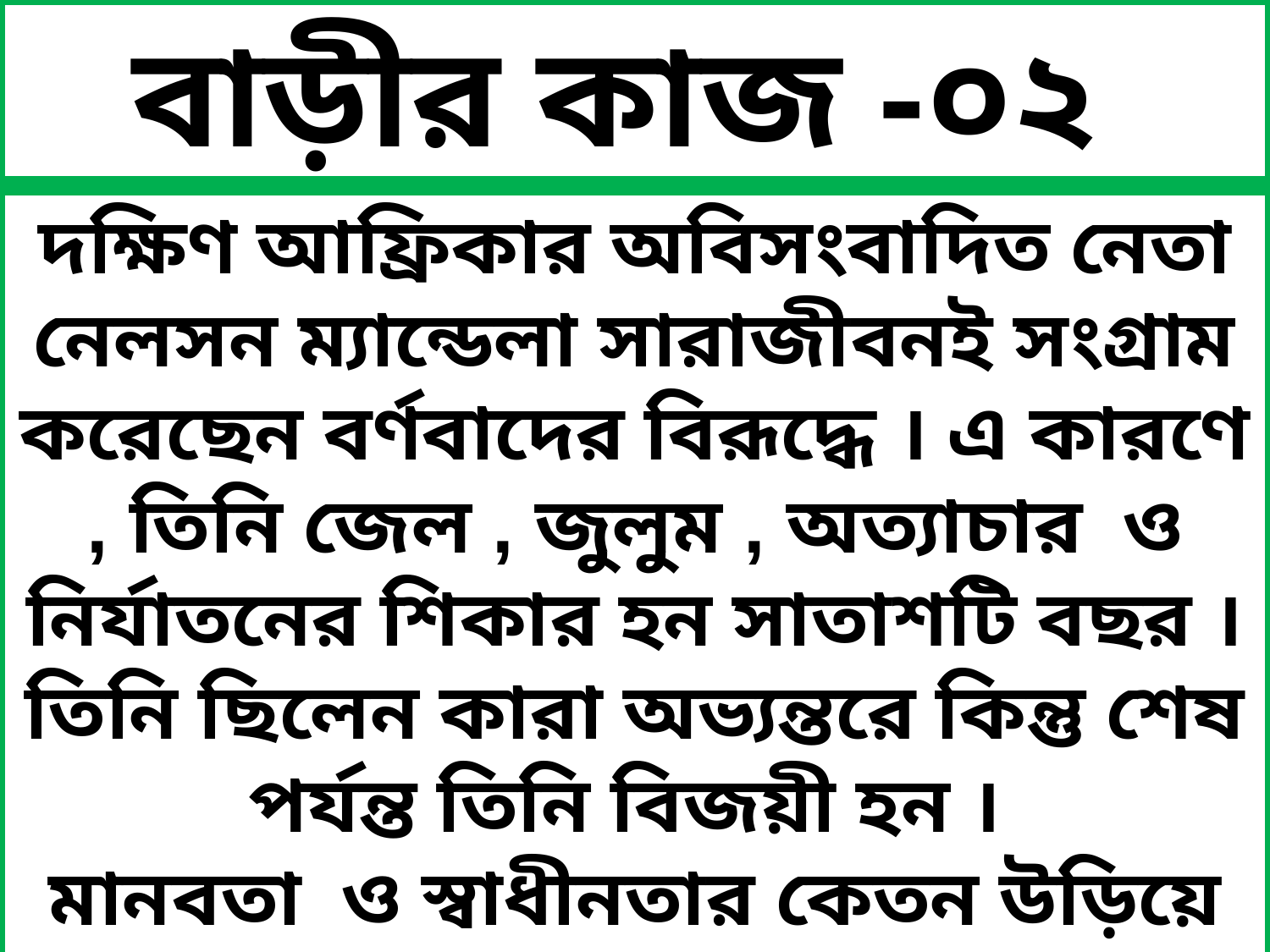

বাড়ীর কাজ -০২
দক্ষিণ আফ্রিকার অবিসংবাদিত নেতা নেলসন ম্যান্ডেলা সারাজীবনই সংগ্রাম করেছেন বর্ণবাদের বিরূদ্ধে । এ কারণে , তিনি জেল , জুলুম , অত্যাচার  ও নির্যাতনের শিকার হন সাতাশটি বছর । তিনি ছিলেন কারা অভ্যন্তরে কিন্তু শেষ পর্যন্ত তিনি বিজয়ী হন ।
মানবতা  ও স্বাধীনতার কেতন উড়িয়ে দেন স্বদেশের আকাশে ।